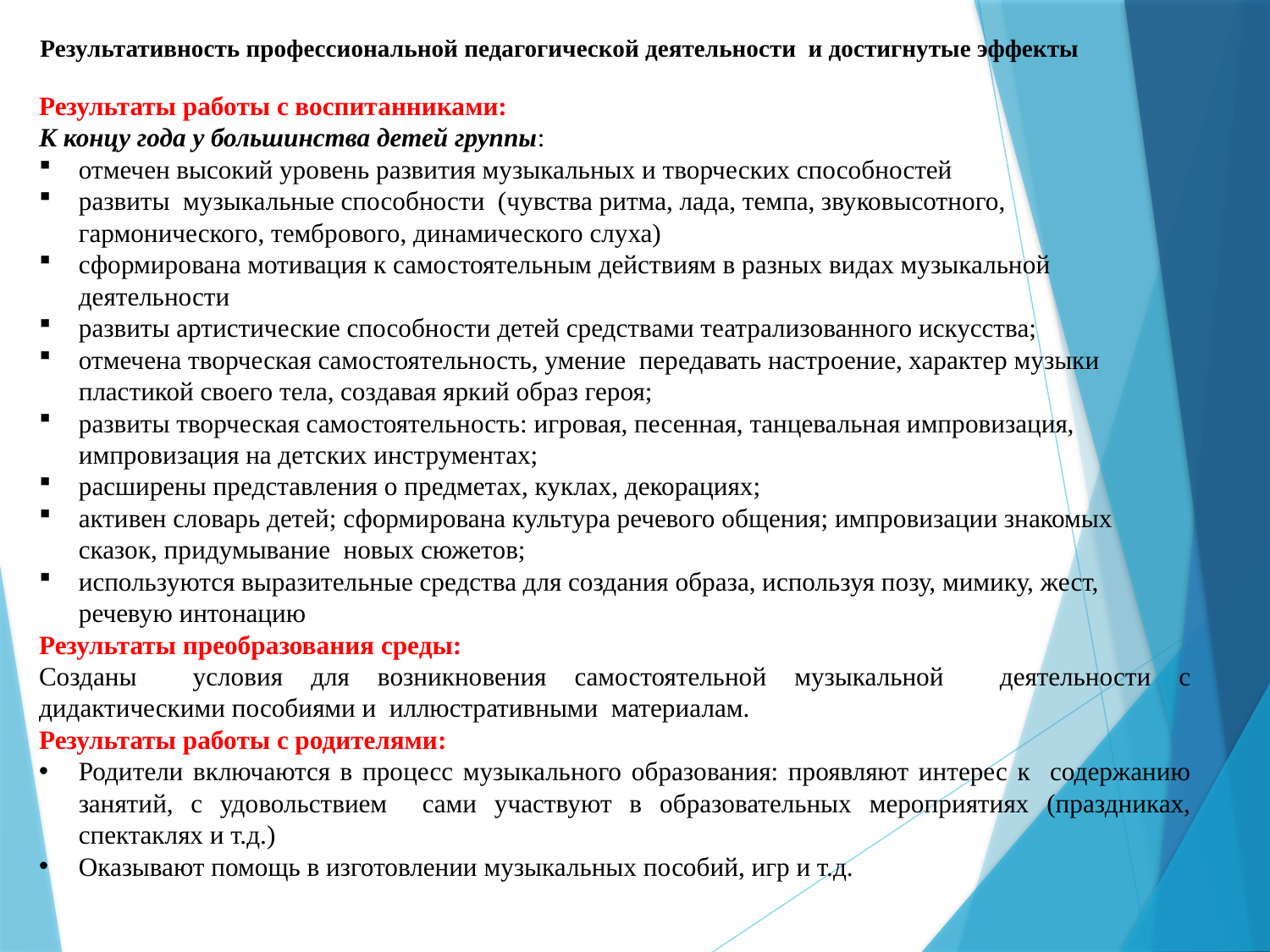

Результативность профессиональной педагогической деятельности  и достигнутые эффекты
Результаты работы с воспитанниками:
К концу года у большинства детей группы:
отмечен высокий уровень развития музыкальных и творческих способностей
развиты  музыкальные способности  (чувства ритма, лада, темпа, звуковысотного, гармонического, тембрового, динамического слуха)
сформирована мотивация к самостоятельным действиям в разных видах музыкальной деятельности
развиты артистические способности детей средствами театрализованного искусства;
отмечена творческая самостоятельность, умение  передавать настроение, характер музыки пластикой своего тела, создавая яркий образ героя;
развиты творческая самостоятельность: игровая, песенная, танцевальная импровизация, импровизация на детских инструментах;
расширены представления о предметах, куклах, декорациях;
активен словарь детей; сформирована культура речевого общения; импровизации знакомых сказок, придумывание  новых сюжетов;
используются выразительные средства для создания образа, используя позу, мимику, жест, речевую интонацию
Результаты преобразования среды:
Созданы  условия для возникновения самостоятельной музыкальной  деятельности с дидактическими пособиями и  иллюстративными  материалам.
Результаты работы с родителями:
Родители включаются в процесс музыкального образования: проявляют интерес к  содержанию занятий, с удовольствием  сами участвуют в образовательных мероприятиях (праздниках, спектаклях и т.д.)
Оказывают помощь в изготовлении музыкальных пособий, игр и т.д.